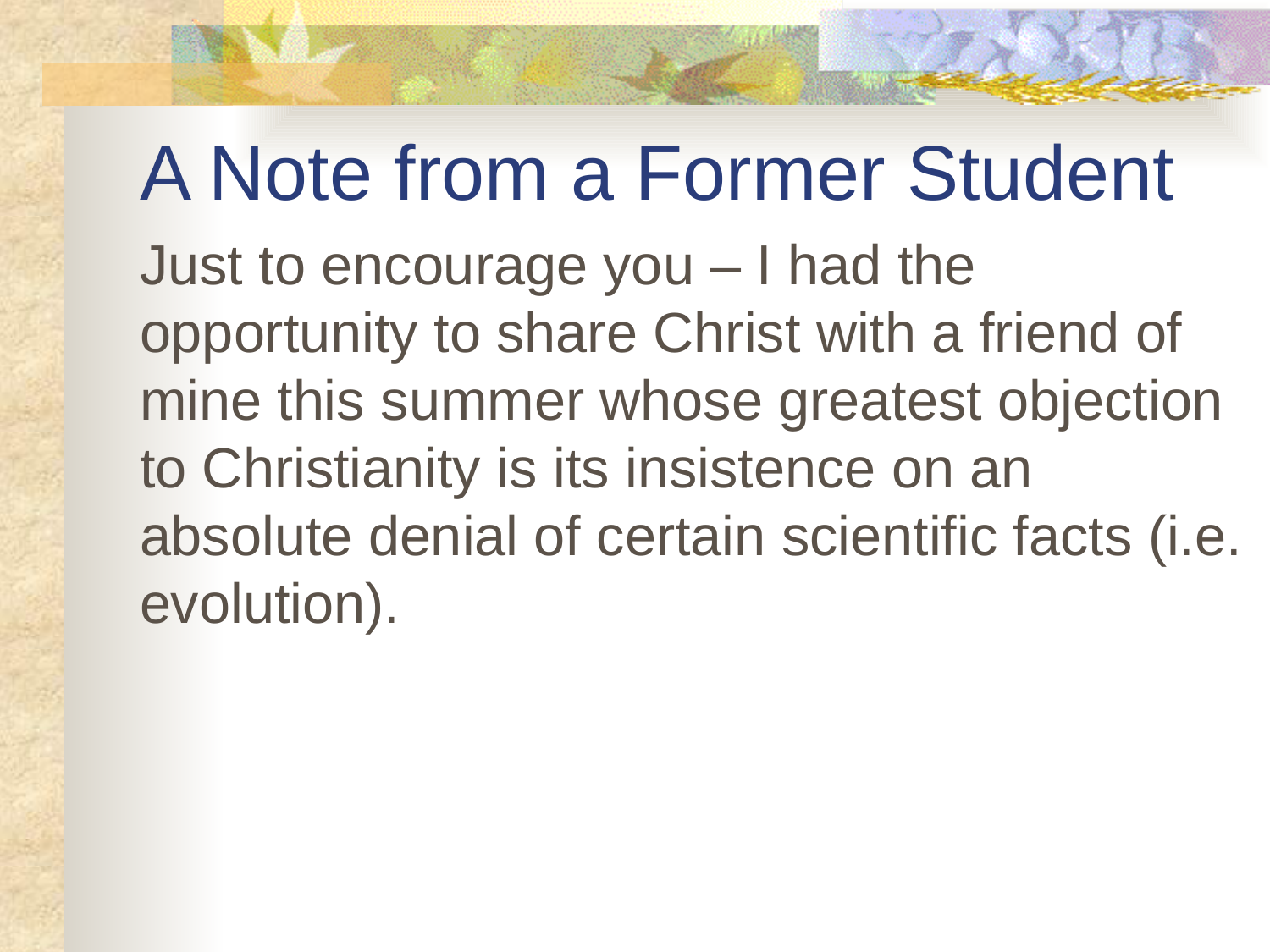

# A Note from a Former Student
Just to encourage you – I had the opportunity to share Christ with a friend of mine this summer whose greatest objection to Christianity is its insistence on an absolute denial of certain scientific facts (i.e. evolution).